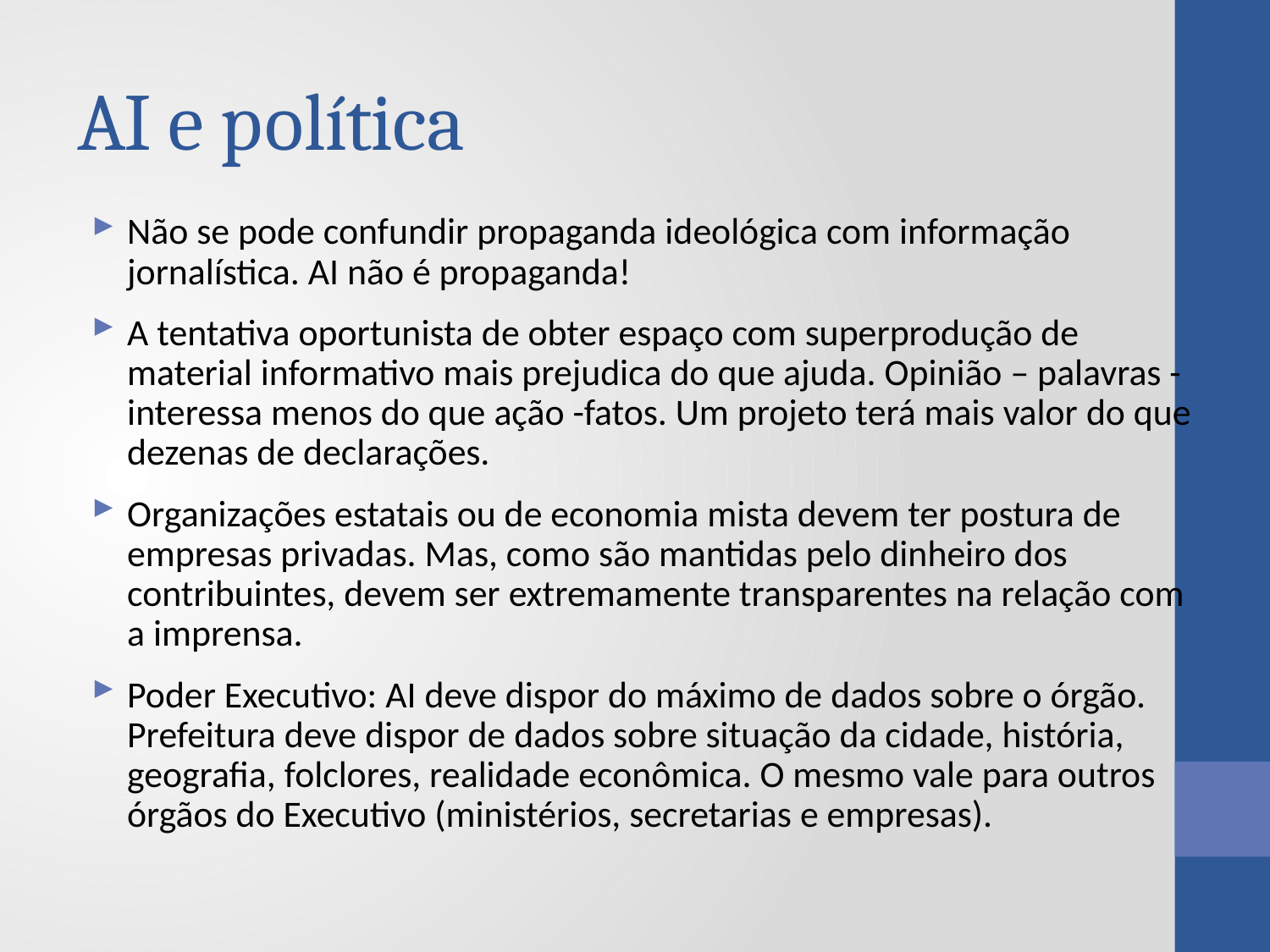

# AI e política
Não se pode confundir propaganda ideológica com informação jornalística. AI não é propaganda!
A tentativa oportunista de obter espaço com superprodução de material informativo mais prejudica do que ajuda. Opinião – palavras - interessa menos do que ação -fatos. Um projeto terá mais valor do que dezenas de declarações.
Organizações estatais ou de economia mista devem ter postura de empresas privadas. Mas, como são mantidas pelo dinheiro dos contribuintes, devem ser extremamente transparentes na relação com a imprensa.
Poder Executivo: AI deve dispor do máximo de dados sobre o órgão. Prefeitura deve dispor de dados sobre situação da cidade, história, geografia, folclores, realidade econômica. O mesmo vale para outros órgãos do Executivo (ministérios, secretarias e empresas).